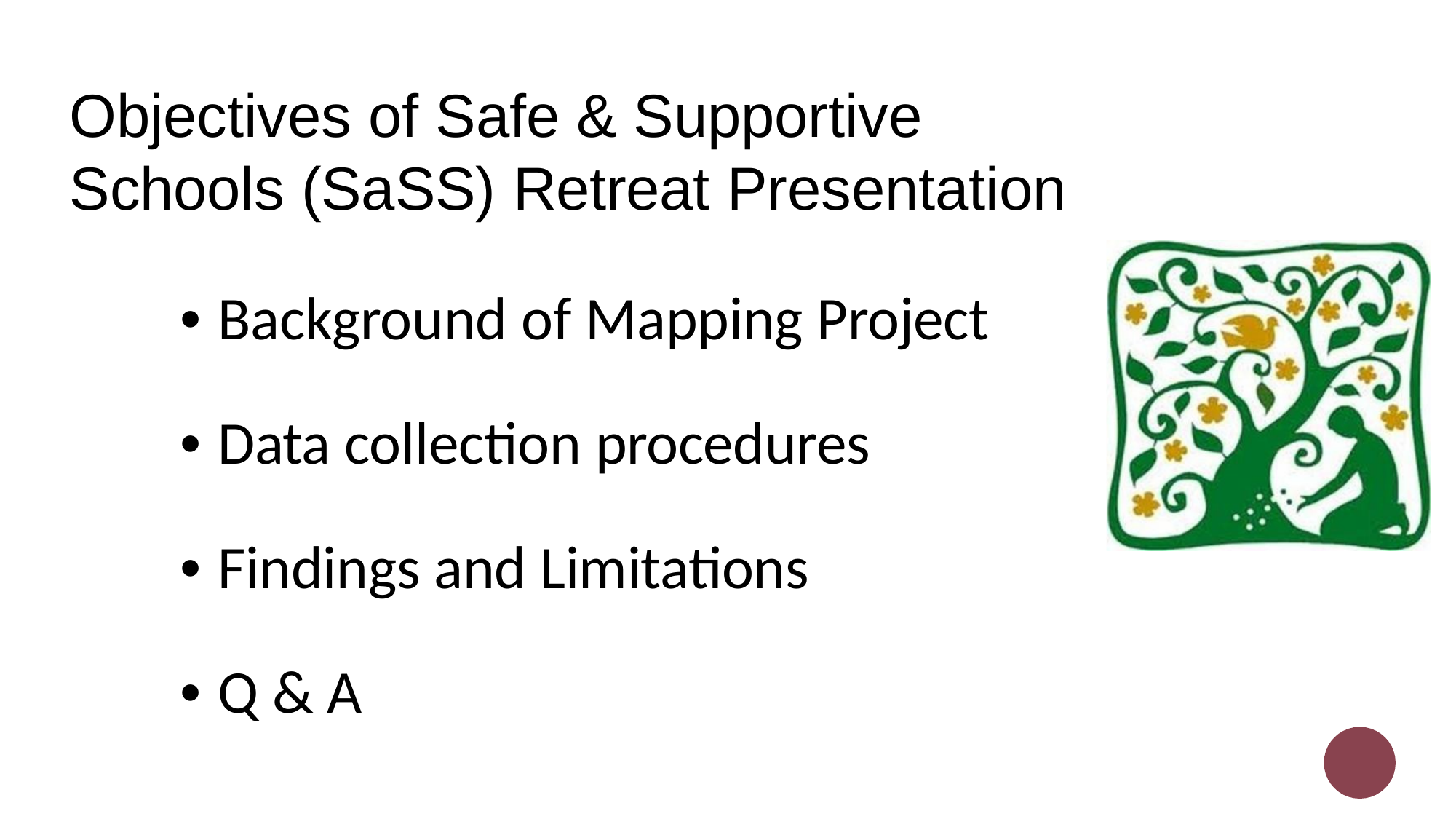

Objectives of Safe & Supportive Schools (SaSS) Retreat Presentation

• Background of Mapping Project
• Data collection procedures
• Findings and Limitations
• Q & A

2
2